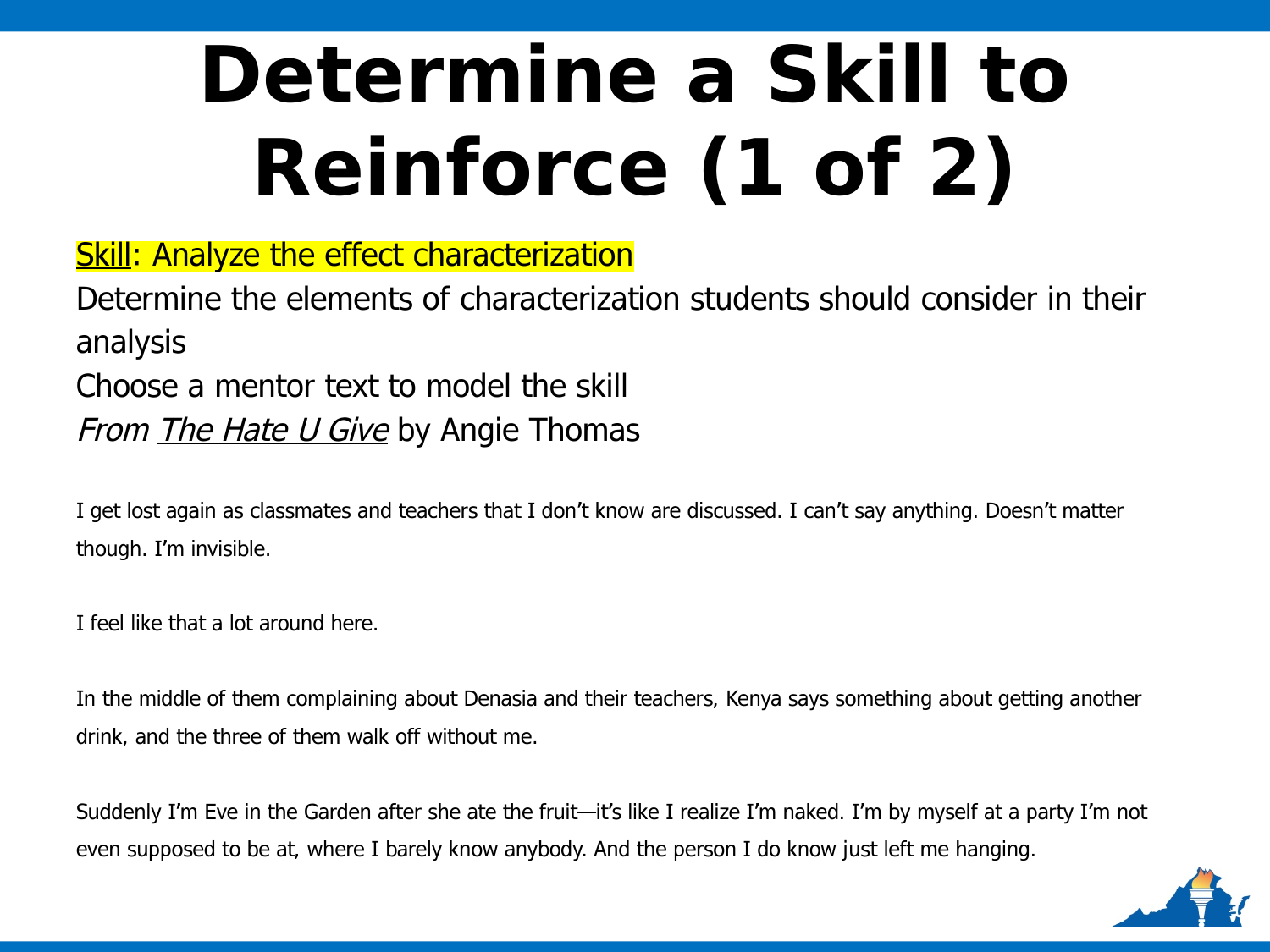

# Determine a Skill to Reinforce (1 of 2)
Skill: Analyze the effect characterization
Determine the elements of characterization students should consider in their analysis
Choose a mentor text to model the skill
From The Hate U Give by Angie Thomas
I get lost again as classmates and teachers that I don’t know are discussed. I can’t say anything. Doesn’t matter though. I’m invisible.
I feel like that a lot around here.
In the middle of them complaining about Denasia and their teachers, Kenya says something about getting another drink, and the three of them walk off without me.
Suddenly I’m Eve in the Garden after she ate the fruit—it’s like I realize I’m naked. I’m by myself at a party I’m not even supposed to be at, where I barely know anybody. And the person I do know just left me hanging.